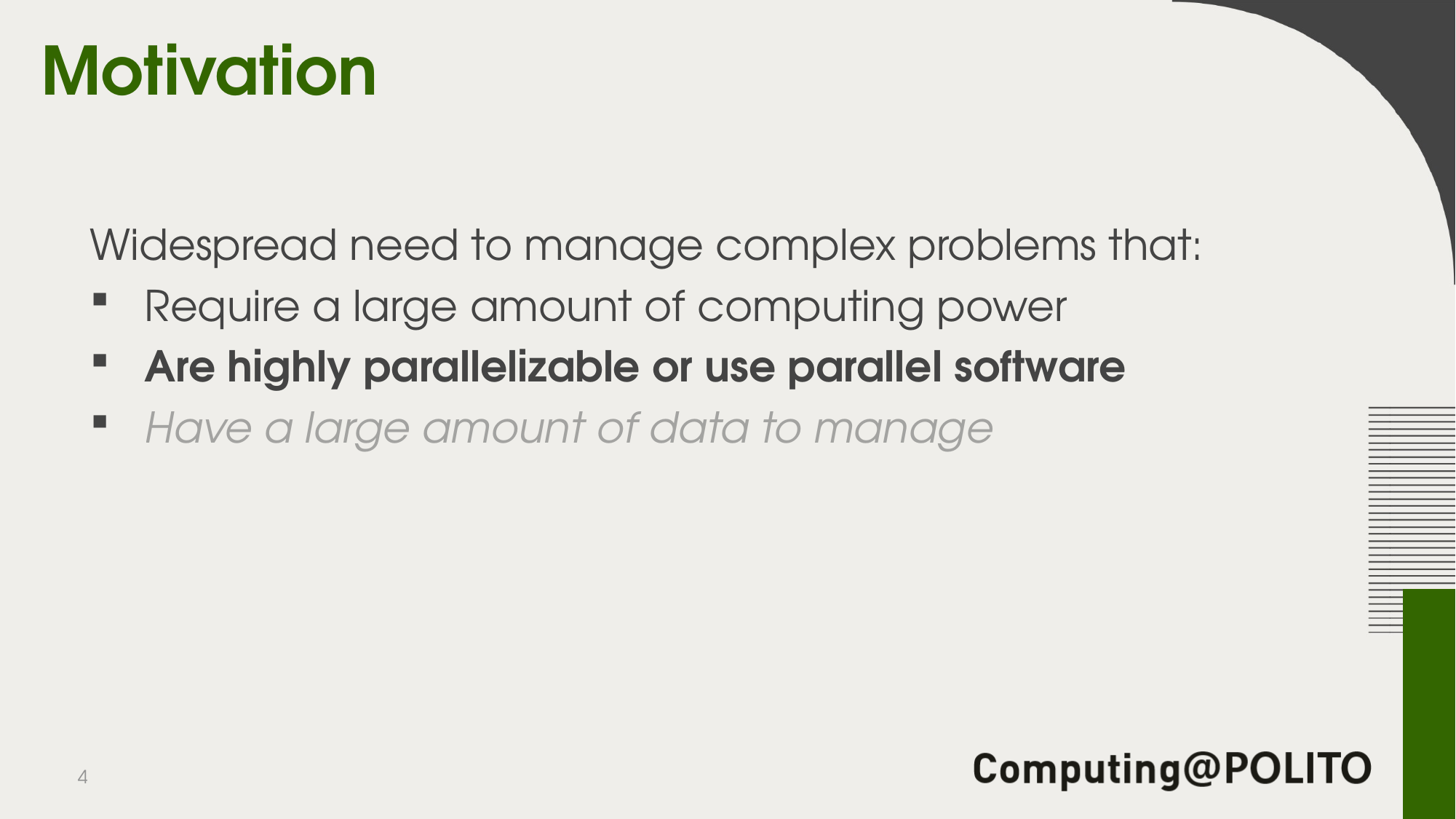

# Motivation
Widespread need to manage complex problems that:
Require a large amount of computing power
Are highly parallelizable or use parallel software
Have a large amount of data to manage
4